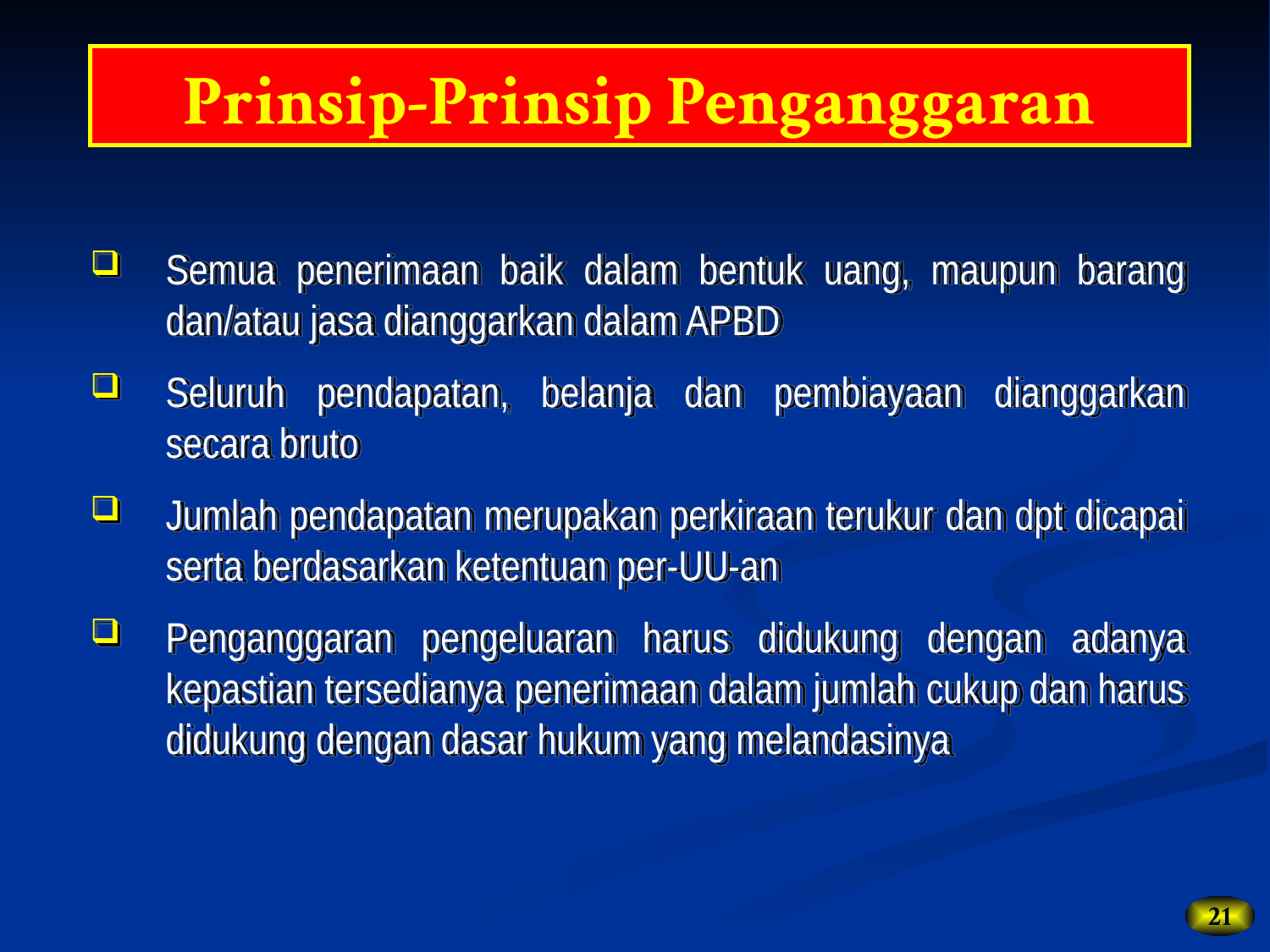

# Prinsip-Prinsip Penganggaran
Semua penerimaan baik dalam bentuk uang, maupun barang dan/atau jasa dianggarkan dalam APBD
Seluruh pendapatan, belanja dan pembiayaan dianggarkan secara bruto
Jumlah pendapatan merupakan perkiraan terukur dan dpt dicapai serta berdasarkan ketentuan per-UU-an
Penganggaran pengeluaran harus didukung dengan adanya kepastian tersedianya penerimaan dalam jumlah cukup dan harus didukung dengan dasar hukum yang melandasinya